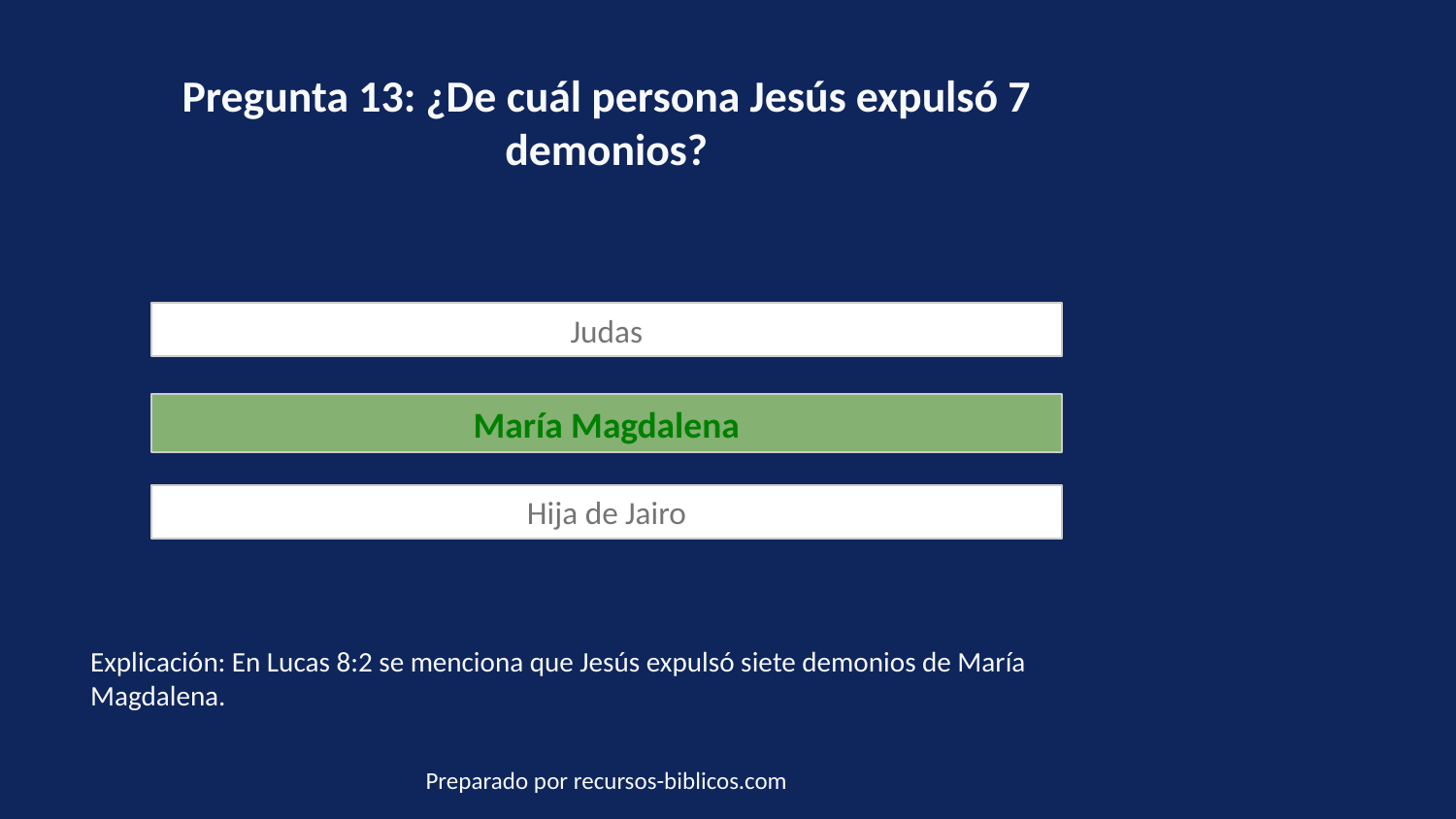

Pregunta 13: ¿De cuál persona Jesús expulsó 7 demonios?
Judas
María Magdalena
Hija de Jairo
Explicación: En Lucas 8:2 se menciona que Jesús expulsó siete demonios de María Magdalena.
Preparado por recursos-biblicos.com